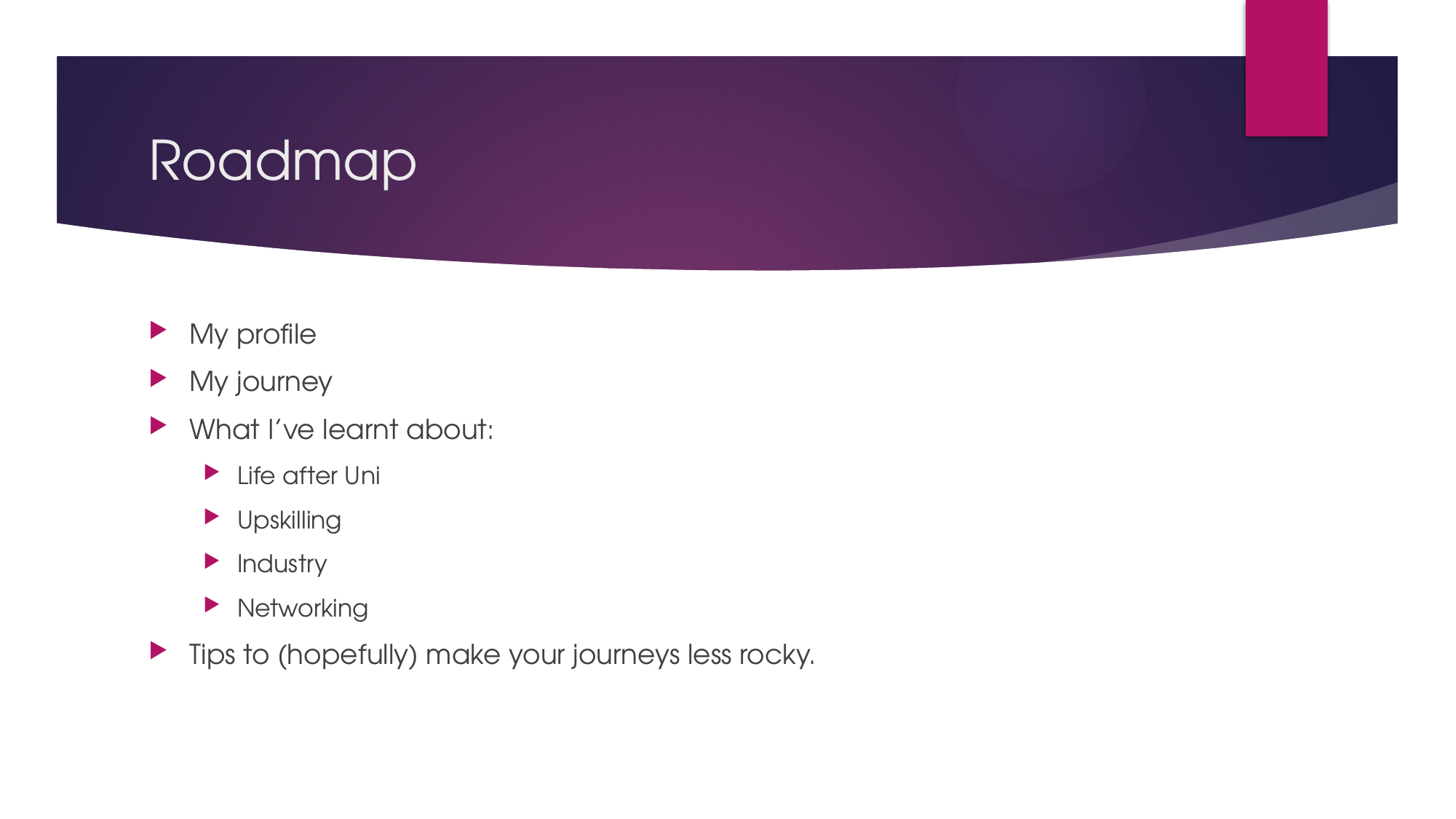

# Roadmap
My profile
My journey
What I’ve learnt about:
Life after Uni
Upskilling
Industry
Networking
Tips to (hopefully) make your journeys less rocky.